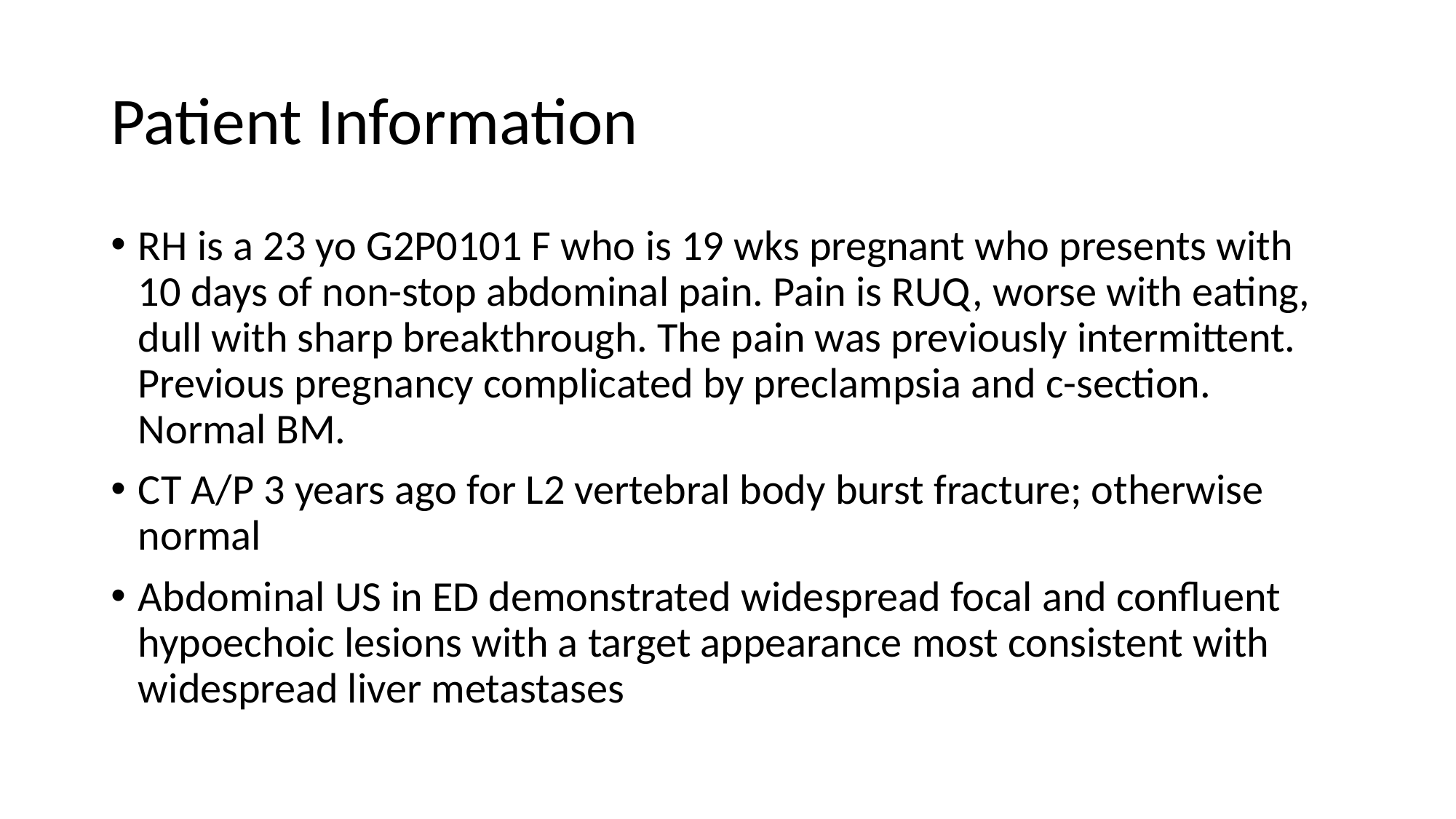

# Patient Information
RH is a 23 yo G2P0101 F who is 19 wks pregnant who presents with 10 days of non-stop abdominal pain. Pain is RUQ, worse with eating, dull with sharp breakthrough. The pain was previously intermittent. Previous pregnancy complicated by preclampsia and c-section. Normal BM.
CT A/P 3 years ago for L2 vertebral body burst fracture; otherwise normal
Abdominal US in ED demonstrated widespread focal and confluent hypoechoic lesions with a target appearance most consistent with widespread liver metastases